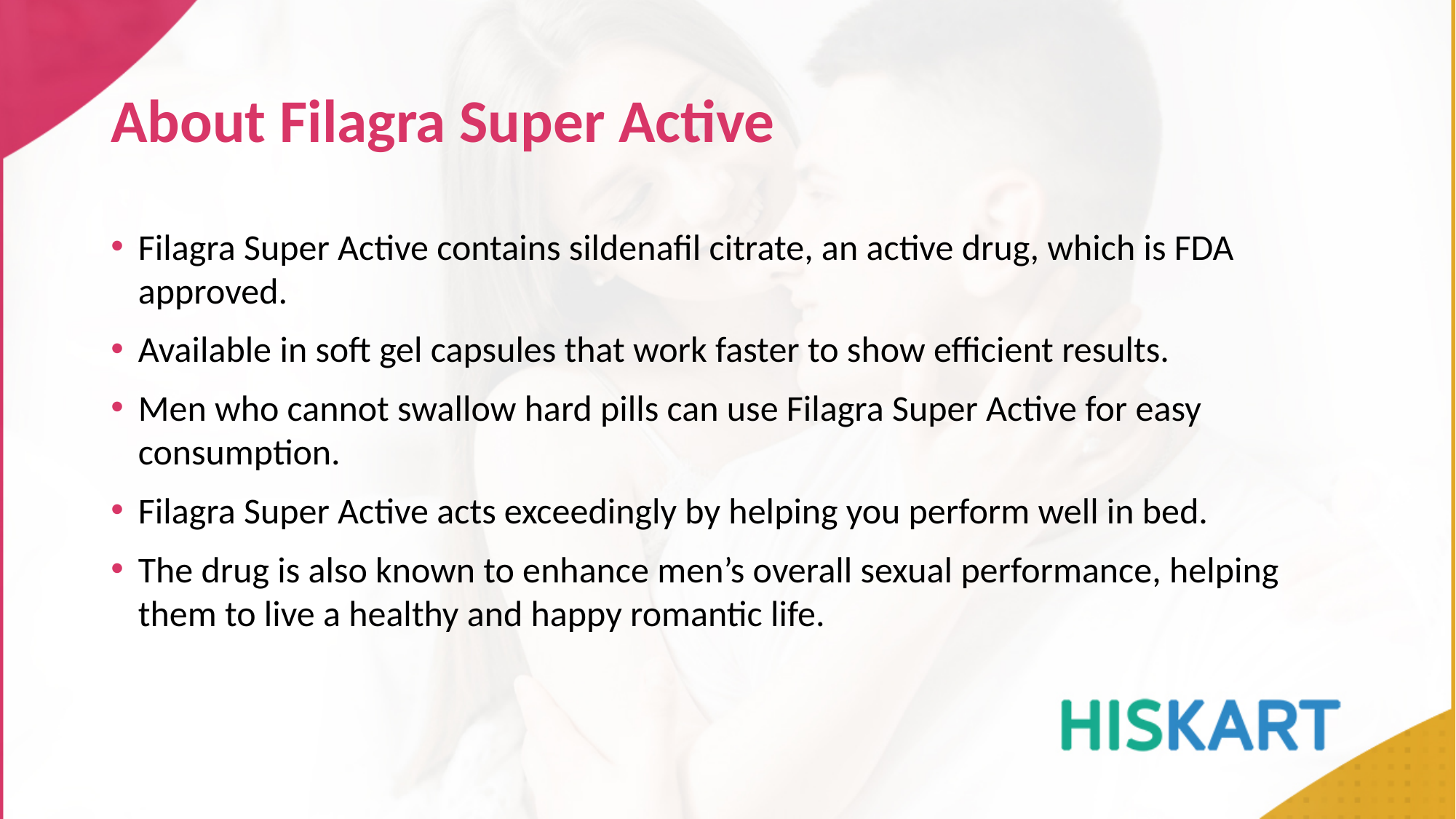

# About Filagra Super Active
Filagra Super Active contains sildenafil citrate, an active drug, which is FDA approved.
Available in soft gel capsules that work faster to show efficient results.
Men who cannot swallow hard pills can use Filagra Super Active for easy consumption.
Filagra Super Active acts exceedingly by helping you perform well in bed.
The drug is also known to enhance men’s overall sexual performance, helping them to live a healthy and happy romantic life.